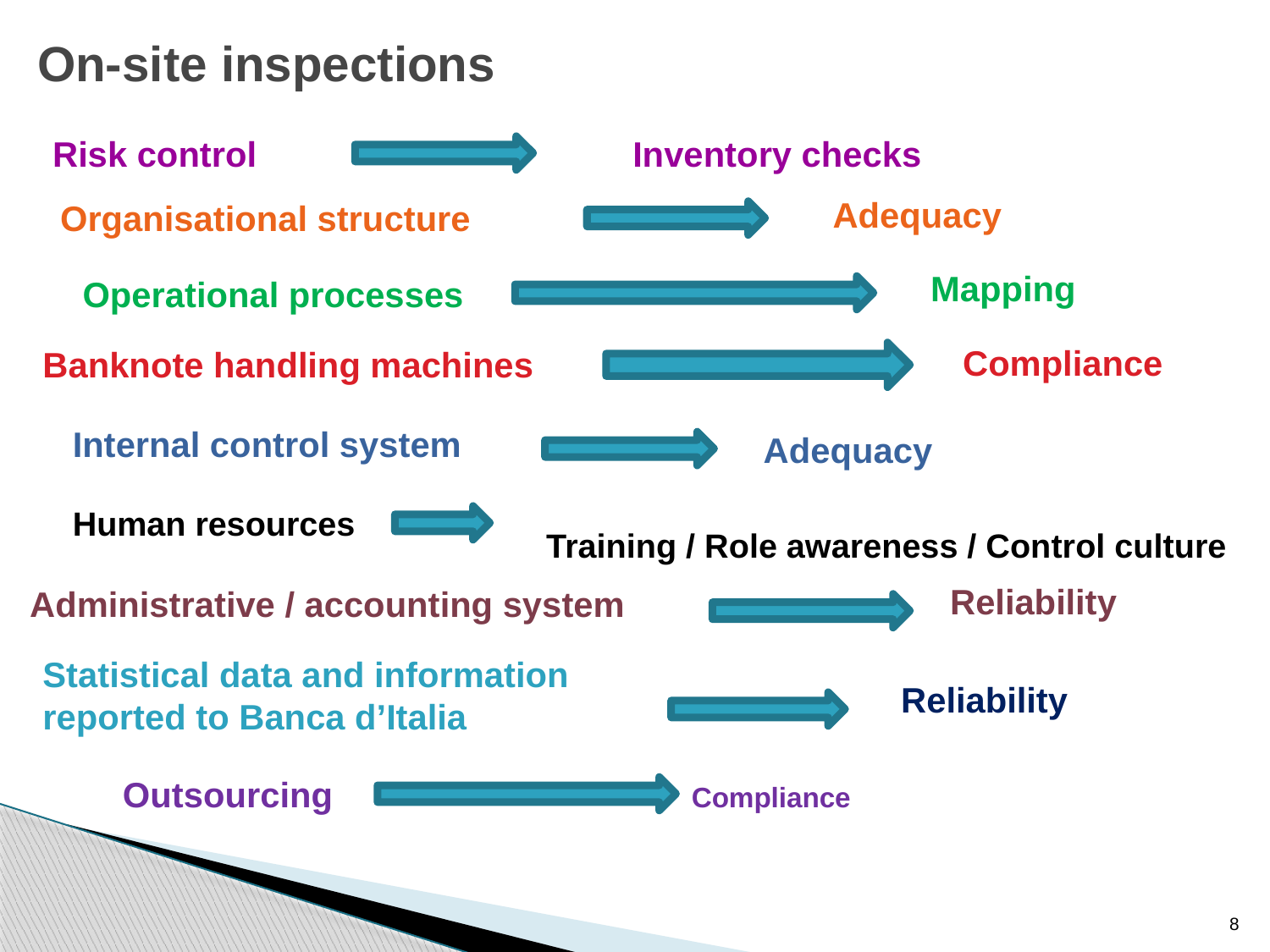

On-site inspections
Risk control
Inventory checks

Adequacy
Organisational structure

Mapping
Operational processes

Compliance
Banknote handling machines

Internal control system
Adequacy

Training / Role awareness / Control culture
Human resources

Reliability
Administrative / accounting system

Statistical data and information reported to Banca d’Italia
Reliability

Compliance
Outsourcing

8